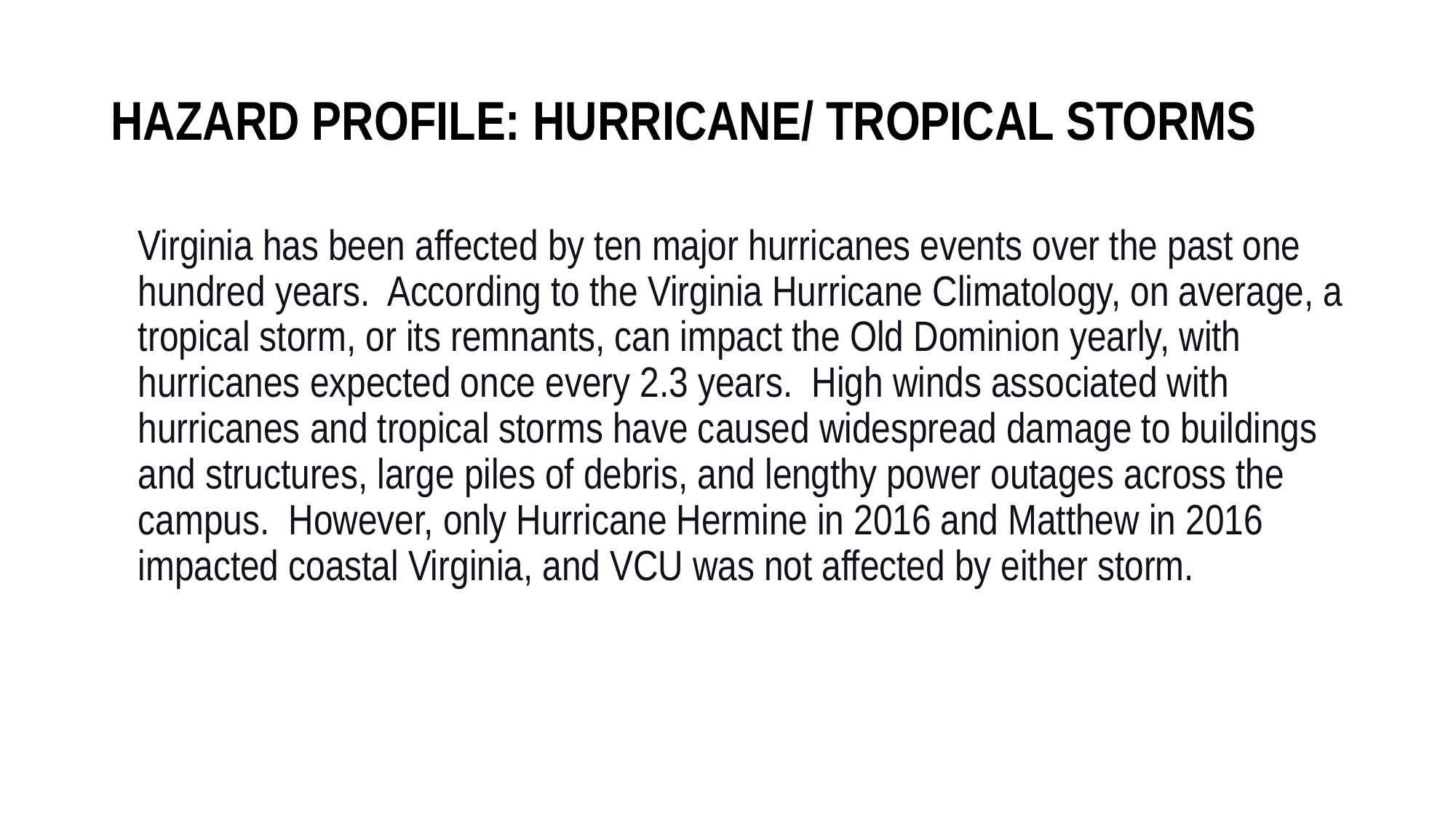

# Hazard Profile: Hurricane/ Tropical Storms
Virginia has been affected by ten major hurricanes events over the past one hundred years.  According to the Virginia Hurricane Climatology, on average, a tropical storm, or its remnants, can impact the Old Dominion yearly, with hurricanes expected once every 2.3 years.  High winds associated with hurricanes and tropical storms have caused widespread damage to buildings and structures, large piles of debris, and lengthy power outages across the campus.  However, only Hurricane Hermine in 2016 and Matthew in 2016 impacted coastal Virginia, and VCU was not affected by either storm.